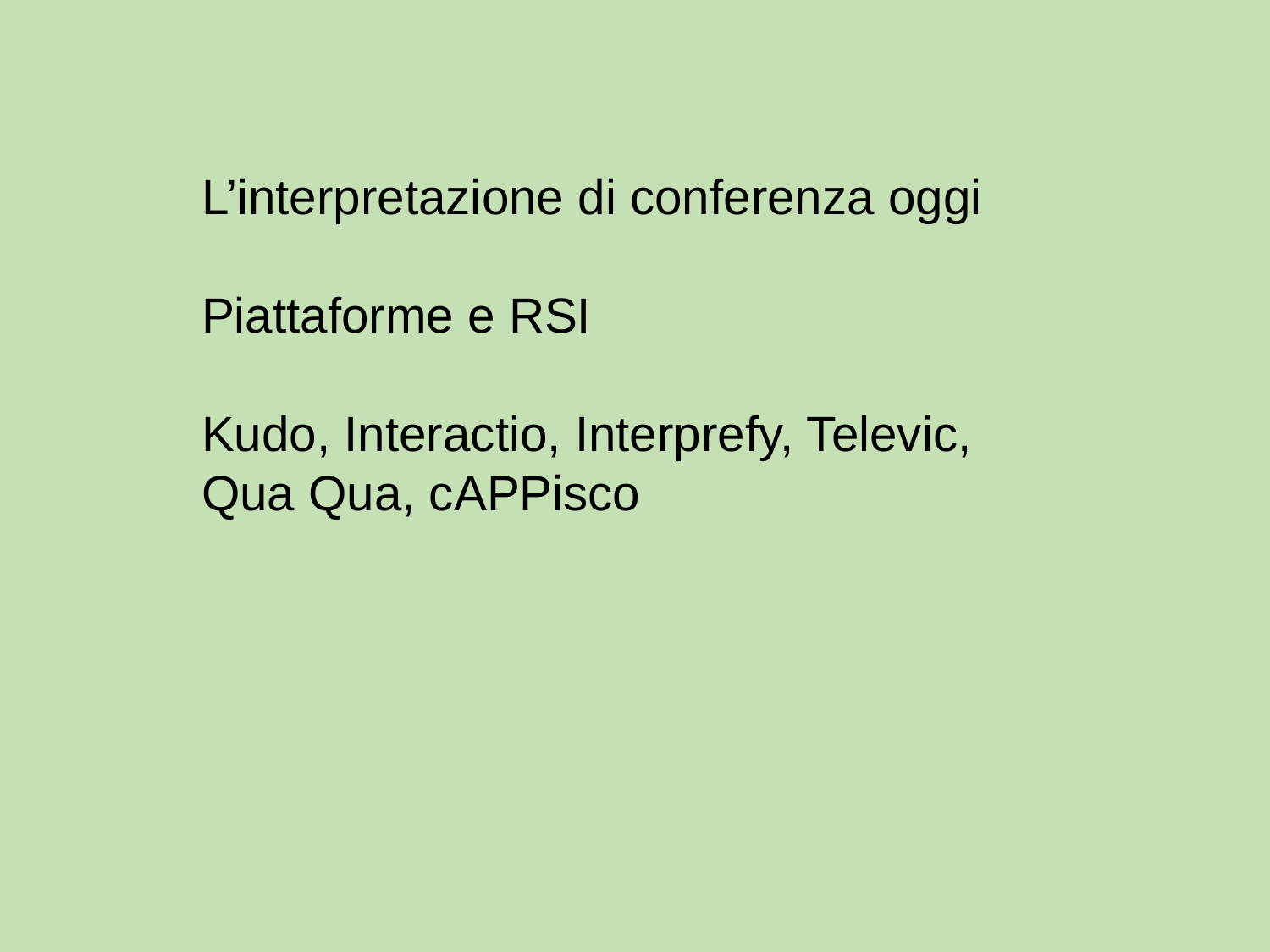

L’interpretazione di conferenza oggi

Piattaforme e RSI

Kudo, Interactio, Interprefy, Televic, Qua Qua, cAPPisco